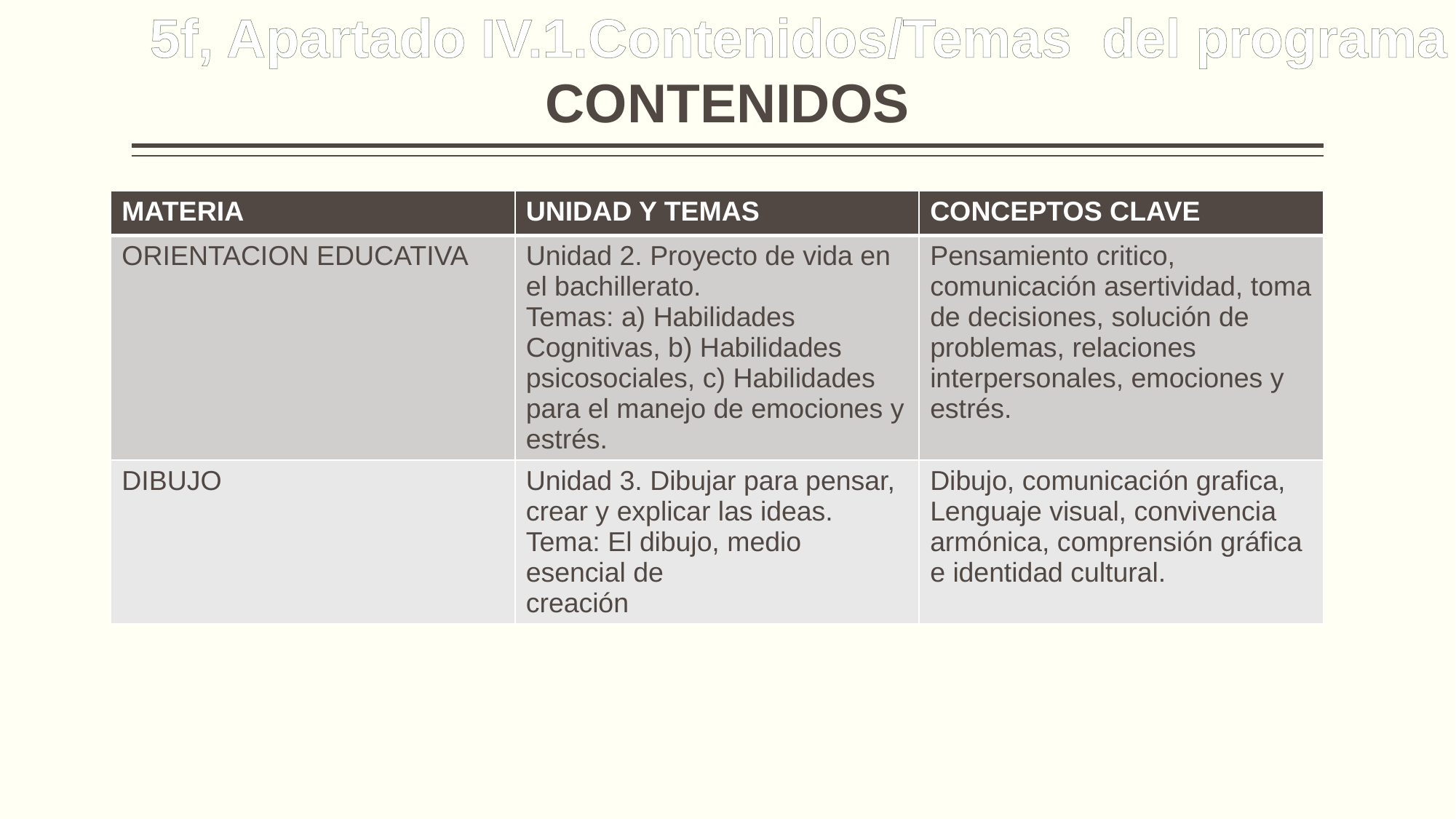

5f, Apartado IV.1.Contenidos/Temas  del programa
# CONTENIDOS
| MATERIA | UNIDAD Y TEMAS | CONCEPTOS CLAVE |
| --- | --- | --- |
| ORIENTACION EDUCATIVA | Unidad 2. Proyecto de vida en el bachillerato. Temas: a) Habilidades Cognitivas, b) Habilidades psicosociales, c) Habilidades para el manejo de emociones y estrés. | Pensamiento critico, comunicación asertividad, toma de decisiones, solución de problemas, relaciones interpersonales, emociones y estrés. |
| DIBUJO | Unidad 3. Dibujar para pensar, crear y explicar las ideas. Tema: El dibujo, medio esencial de creación | Dibujo, comunicación grafica, Lenguaje visual, convivencia armónica, comprensión gráfica e identidad cultural. |